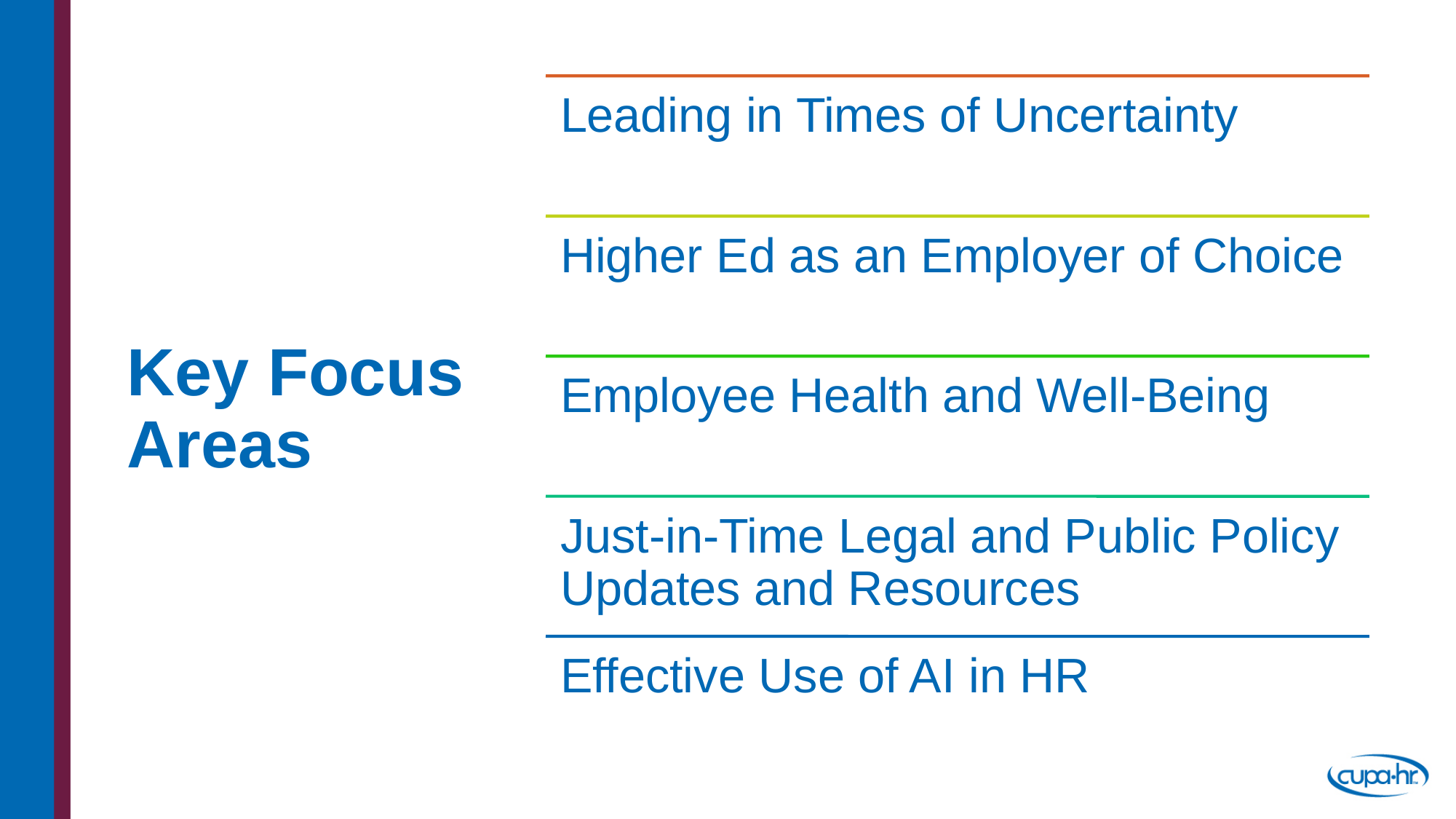

Leading in Times of Uncertainty
Higher Ed as an Employer of Choice
Employee Health and Well-Being
Just-in-Time Legal and Public Policy Updates and Resources
Effective Use of AI in HR
Key Focus Areas